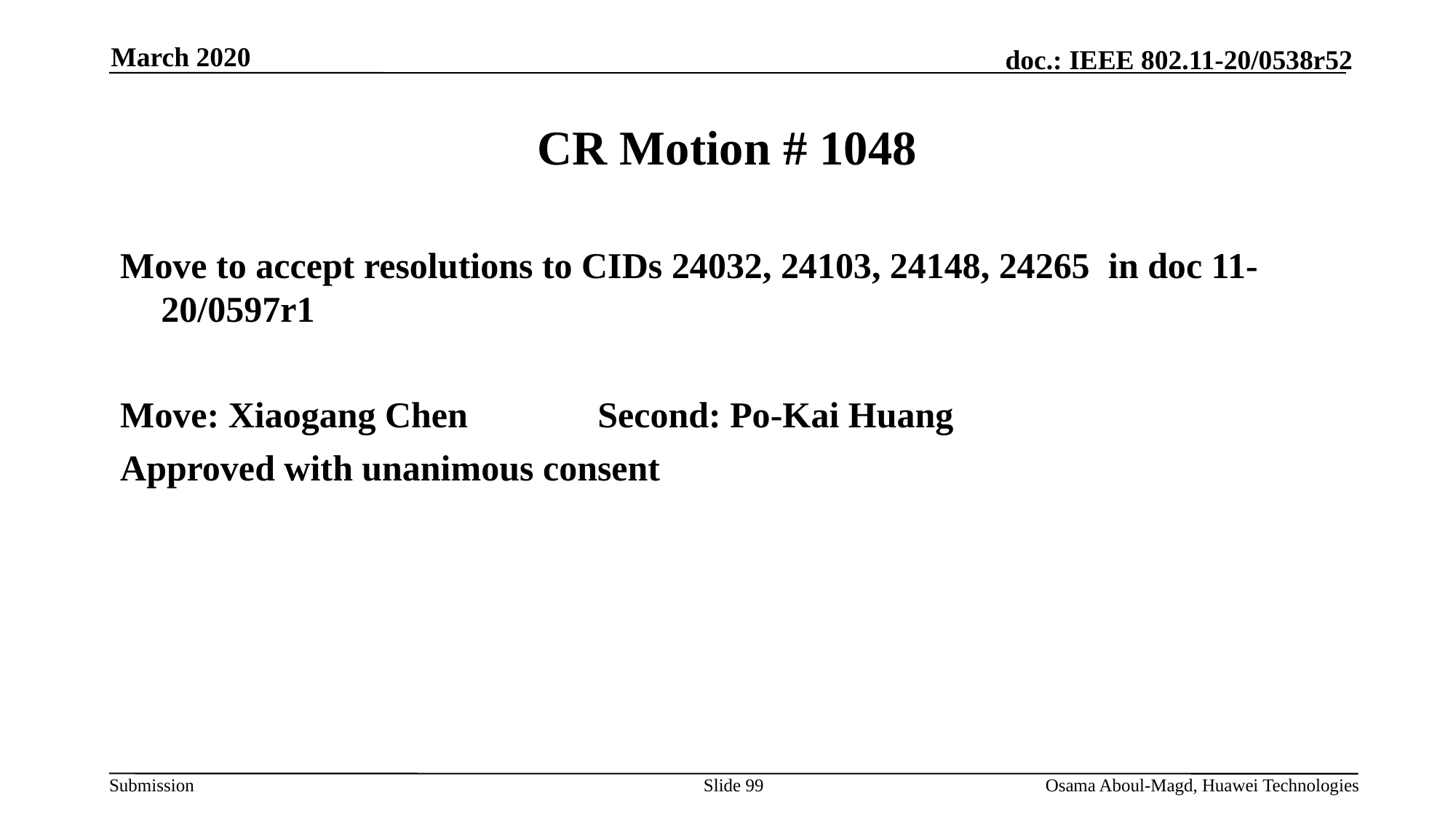

March 2020
# CR Motion # 1048
Move to accept resolutions to CIDs 24032, 24103, 24148, 24265  in doc 11-20/0597r1

Move: Xiaogang Chen		Second: Po-Kai Huang
Approved with unanimous consent
Slide 99
Osama Aboul-Magd, Huawei Technologies